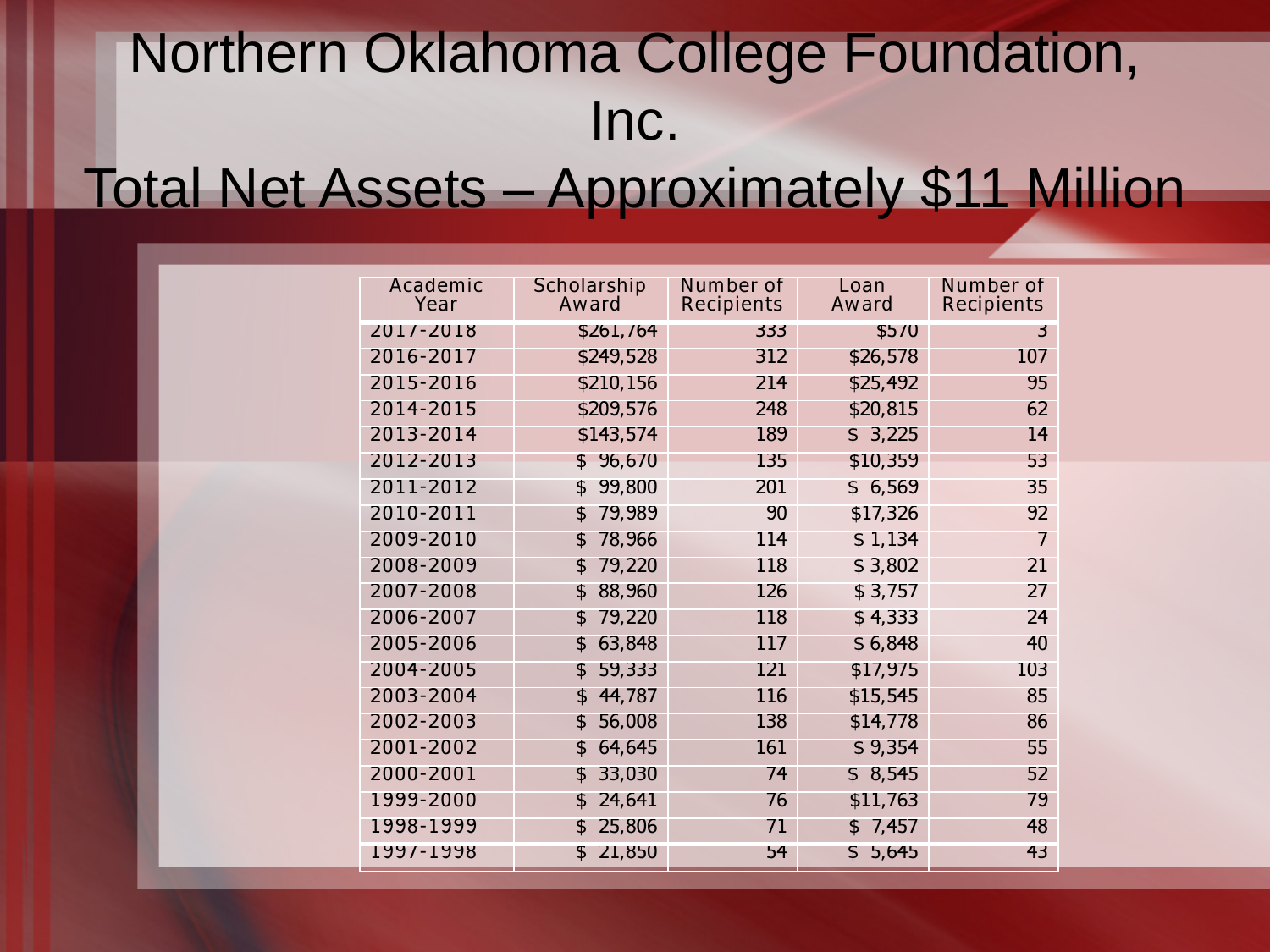

# Northern Oklahoma College Foundation, Inc. Total Net Assets – Approximately $11 Million
| Academic Year | Scholarship Award | Number of Recipients | Loan Award | Number of Recipients |
| --- | --- | --- | --- | --- |
| 2017-2018 | $261,764 | 333 | $570 | 3 |
| 2016-2017 | $249,528 | 312 | $26,578 | 107 |
| 2015-2016 | $210,156 | 214 | $25,492 | 95 |
| 2014-2015 | $209,576 | 248 | $20,815 | 62 |
| 2013-2014 | $143,574 | 189 | $ 3,225 | 14 |
| 2012-2013 | $ 96,670 | 135 | $10,359 | 53 |
| 2011-2012 | $ 99,800 | 201 | $ 6,569 | 35 |
| 2010-2011 | $ 79,989 | 90 | $17,326 | 92 |
| 2009-2010 | $ 78,966 | 114 | $ 1,134 | 7 |
| 2008-2009 | $ 79,220 | 118 | $ 3,802 | 21 |
| 2007-2008 | $ 88,960 | 126 | $ 3,757 | 27 |
| 2006-2007 | $ 79,220 | 118 | $ 4,333 | 24 |
| 2005-2006 | $ 63,848 | 117 | $ 6,848 | 40 |
| 2004-2005 | $ 59,333 | 121 | $17,975 | 103 |
| 2003-2004 | $ 44,787 | 116 | $15,545 | 85 |
| 2002-2003 | $ 56,008 | 138 | $14,778 | 86 |
| 2001-2002 | $ 64,645 | 161 | $ 9,354 | 55 |
| 2000-2001 | $ 33,030 | 74 | $ 8,545 | 52 |
| 1999-2000 | $ 24,641 | 76 | $11,763 | 79 |
| 1998-1999 | $ 25,806 | 71 | $ 7,457 | 48 |
| 1997-1998 | $ 21,850 | 54 | $ 5,645 | 43 |